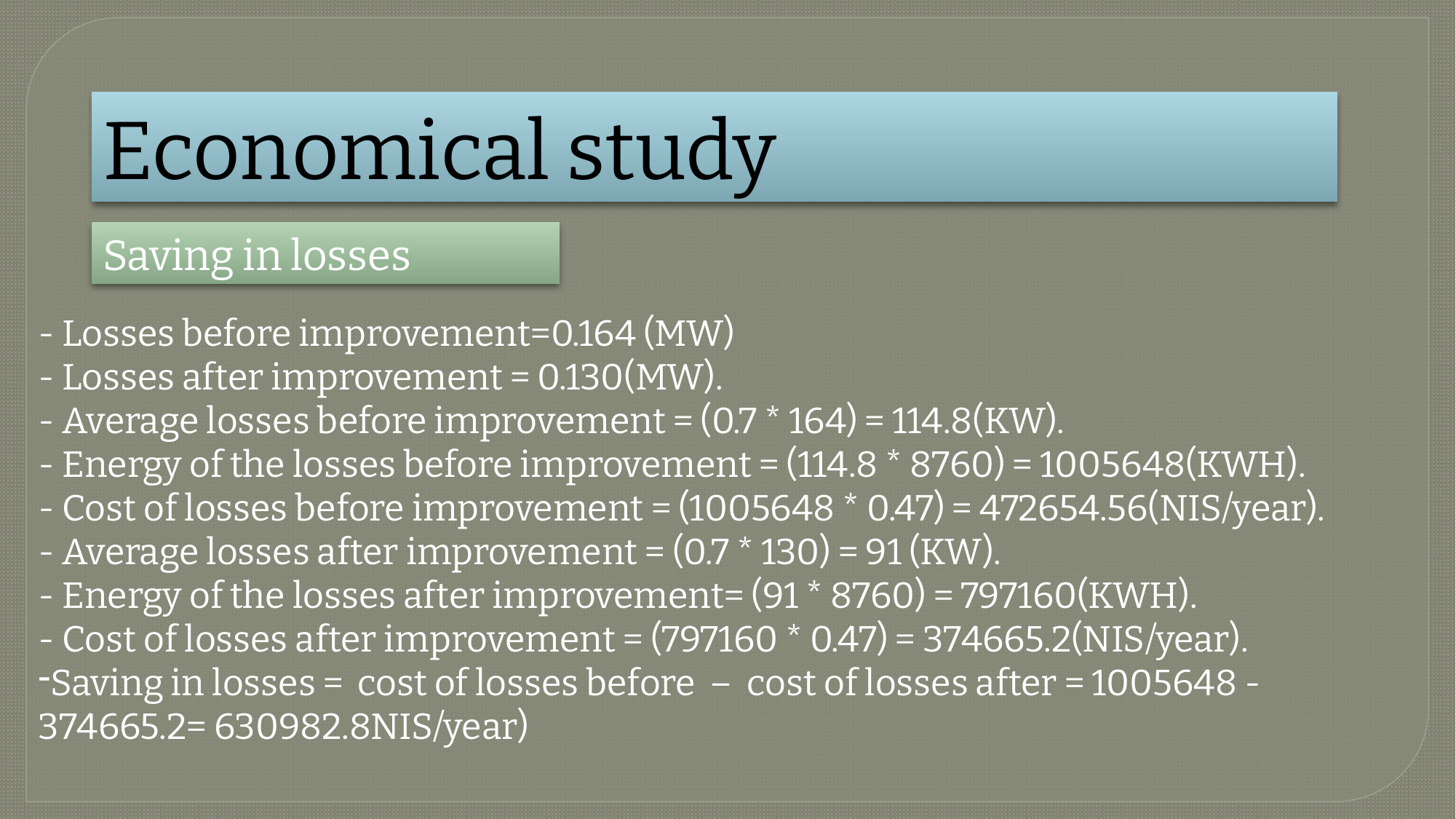

Economical study
Saving in losses
- Losses before improvement=0.164 (MW)
- Losses after improvement = 0.130(MW).
- Average losses before improvement = (0.7 * 164) = 114.8(KW).
- Energy of the losses before improvement = (114.8 * 8760) = 1005648(KWH).
- Cost of losses before improvement = (1005648 * 0.47) = 472654.56(NIS/year).
- Average losses after improvement = (0.7 * 130) = 91 (KW).
- Energy of the losses after improvement= (91 * 8760) = 797160(KWH).
- Cost of losses after improvement = (797160 * 0.47) = 374665.2(NIS/year).
Saving in losses =  cost of losses before  –  cost of losses after = 1005648 -374665.2= 630982.8NIS/year)